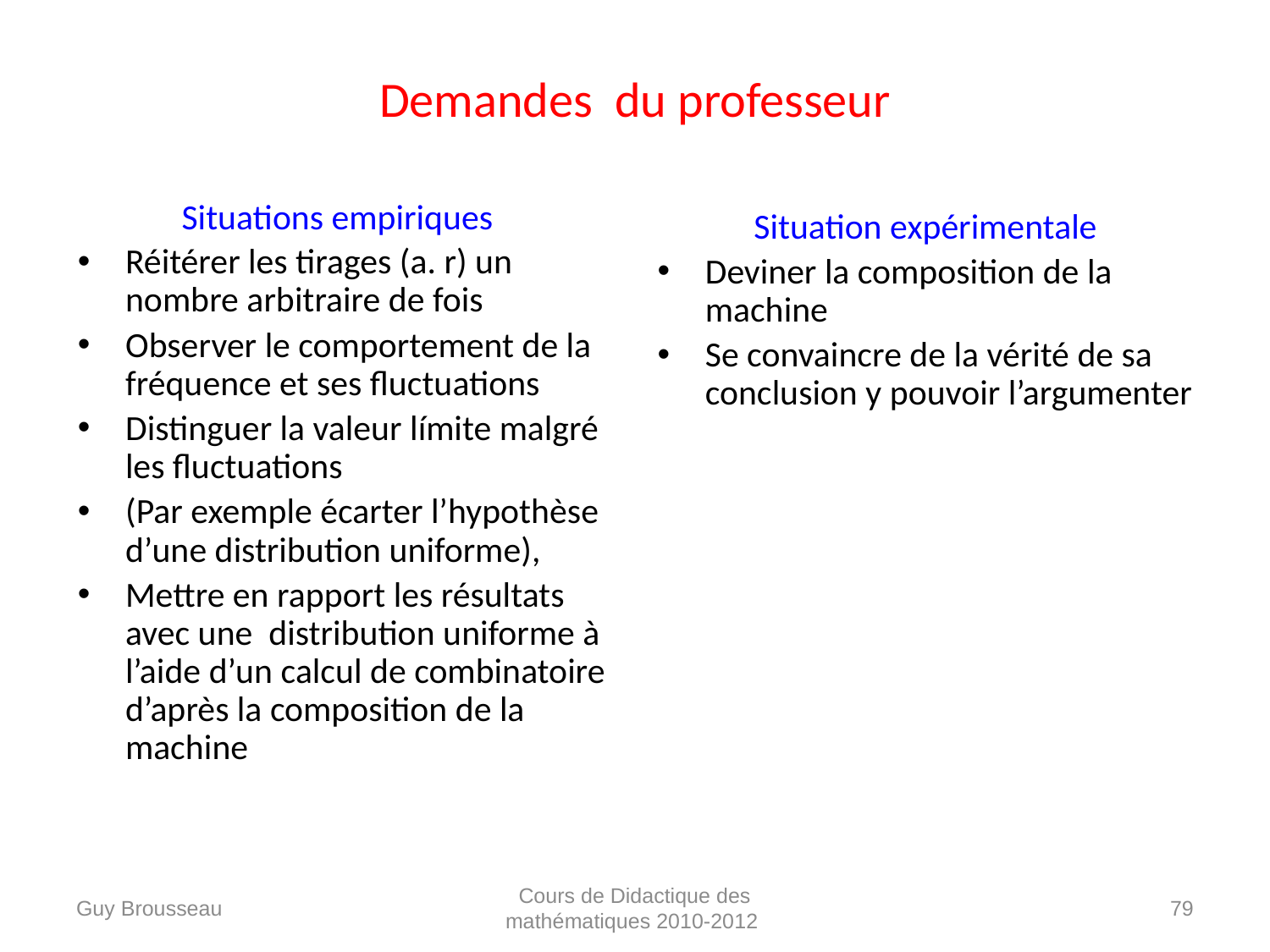

# Demandes  du professeur
Situations empiriques
Réitérer les tirages (a. r) un nombre arbitraire de fois
Observer le comportement de la fréquence et ses fluctuations
Distinguer la valeur límite malgré les fluctuations
(Par exemple écarter l’hypothèse d’une distribution uniforme),
Mettre en rapport les résultats avec une  distribution uniforme à l’aide d’un calcul de combinatoire d’après la composition de la machine
Situation expérimentale
Deviner la composition de la machine
Se convaincre de la vérité de sa conclusion y pouvoir l’argumenter

Guy Brousseau
Cours de Didactique des mathématiques 2010-2012
79